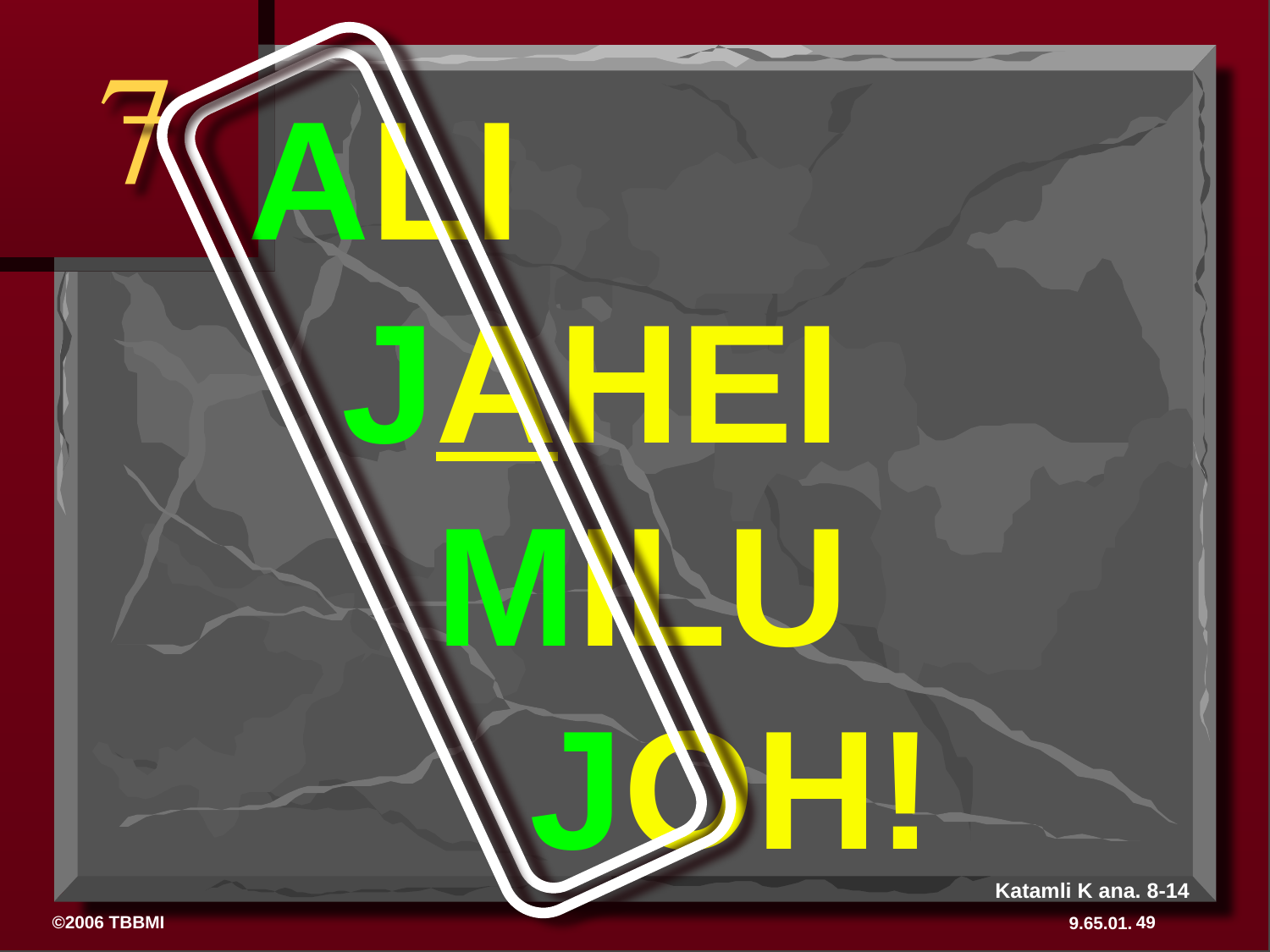

7

ALI
  JAHEI
    MILU
      JOH!

# A Judge Must Judge

Katamli K ana. 8-14
49